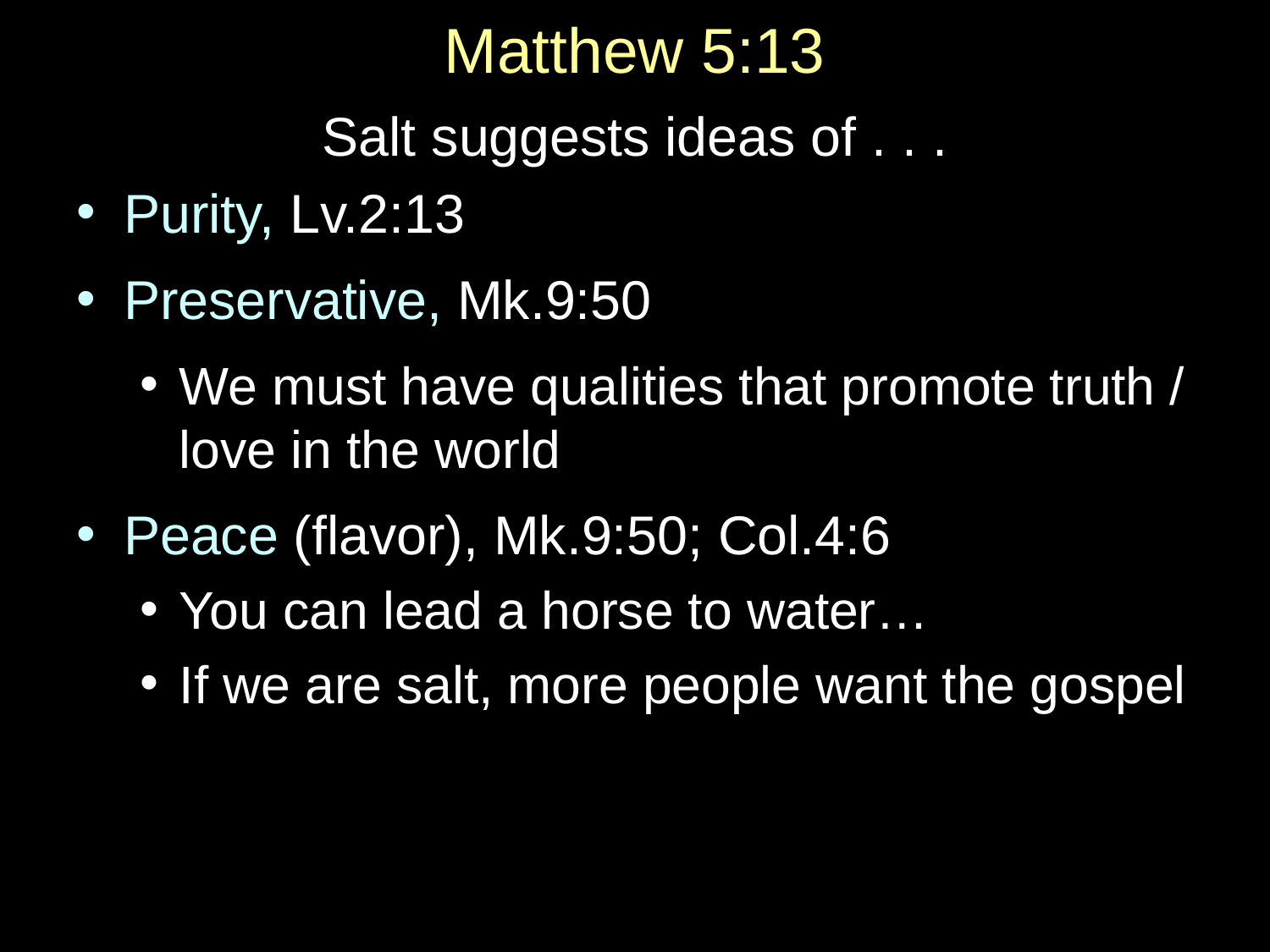

# Matthew 5:13
Salt suggests ideas of . . .
Purity, Lv.2:13
Preservative, Mk.9:50
We must have qualities that promote truth / love in the world
Peace (flavor), Mk.9:50; Col.4:6
You can lead a horse to water…
If we are salt, more people want the gospel